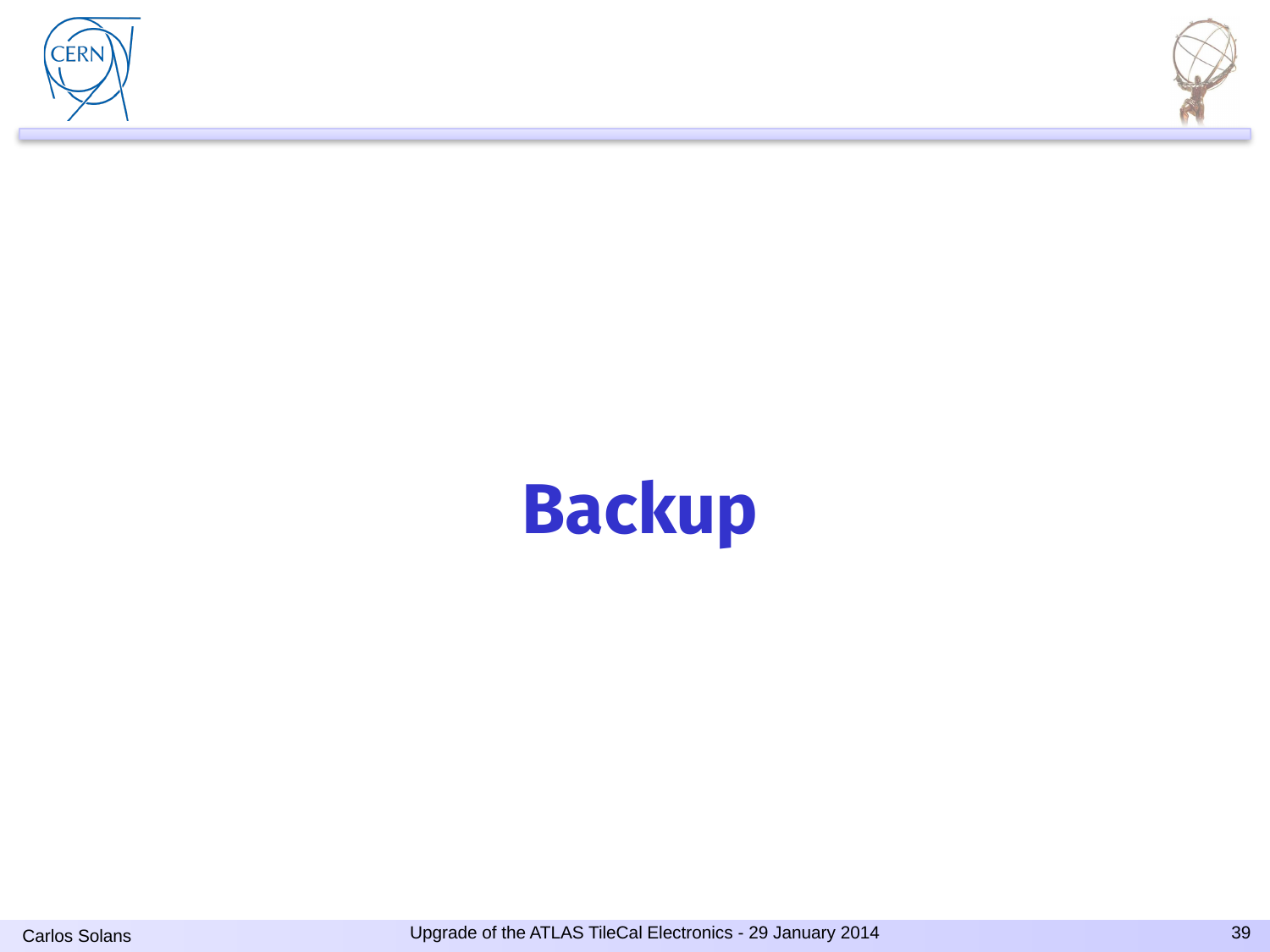

# Backup
Upgrade of the ATLAS TileCal Electronics - 29 January 2014
39
Carlos Solans